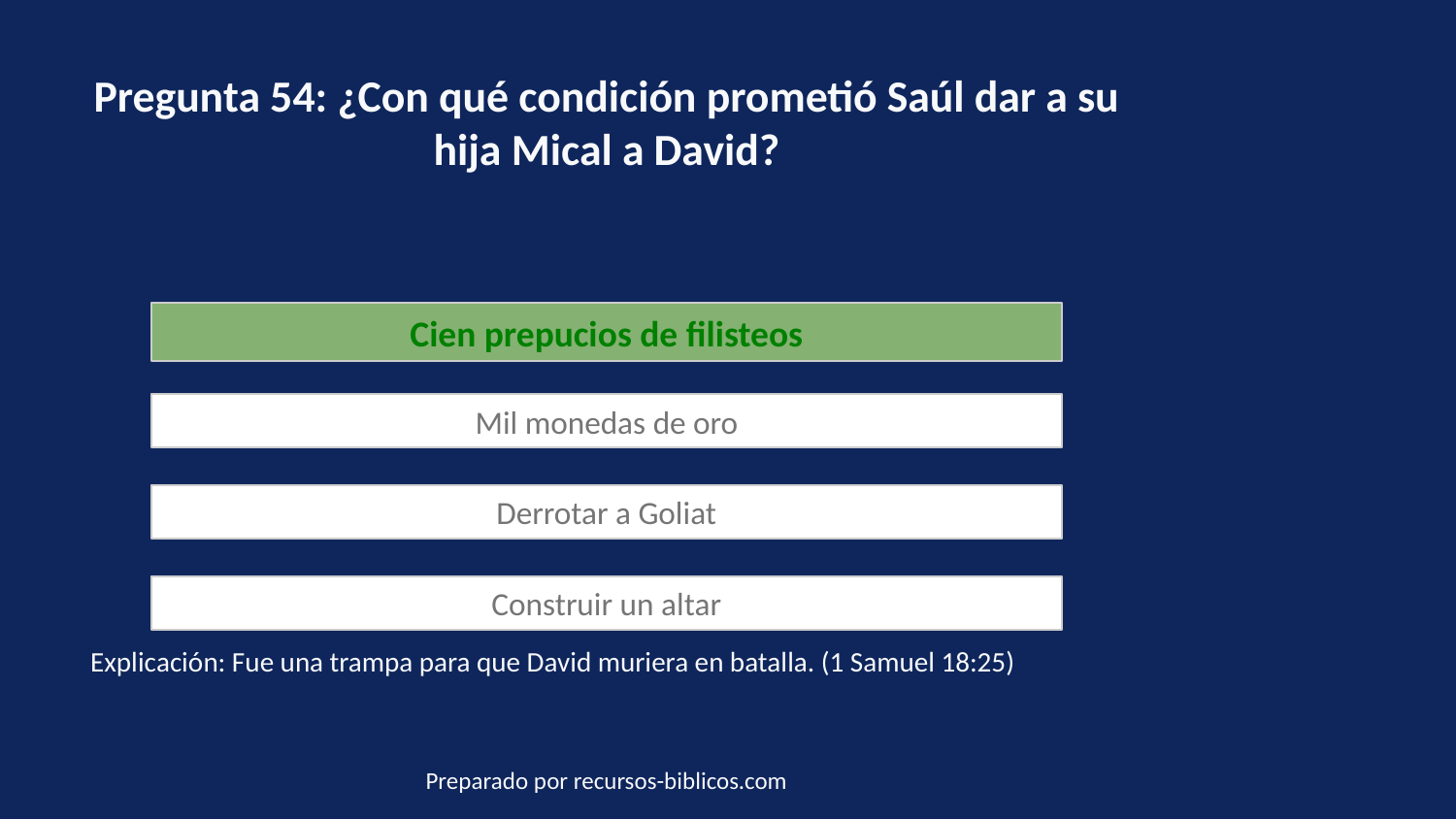

Pregunta 54: ¿Con qué condición prometió Saúl dar a su hija Mical a David?
Cien prepucios de filisteos
Mil monedas de oro
Derrotar a Goliat
Construir un altar
Explicación: Fue una trampa para que David muriera en batalla. (1 Samuel 18:25)
Preparado por recursos-biblicos.com